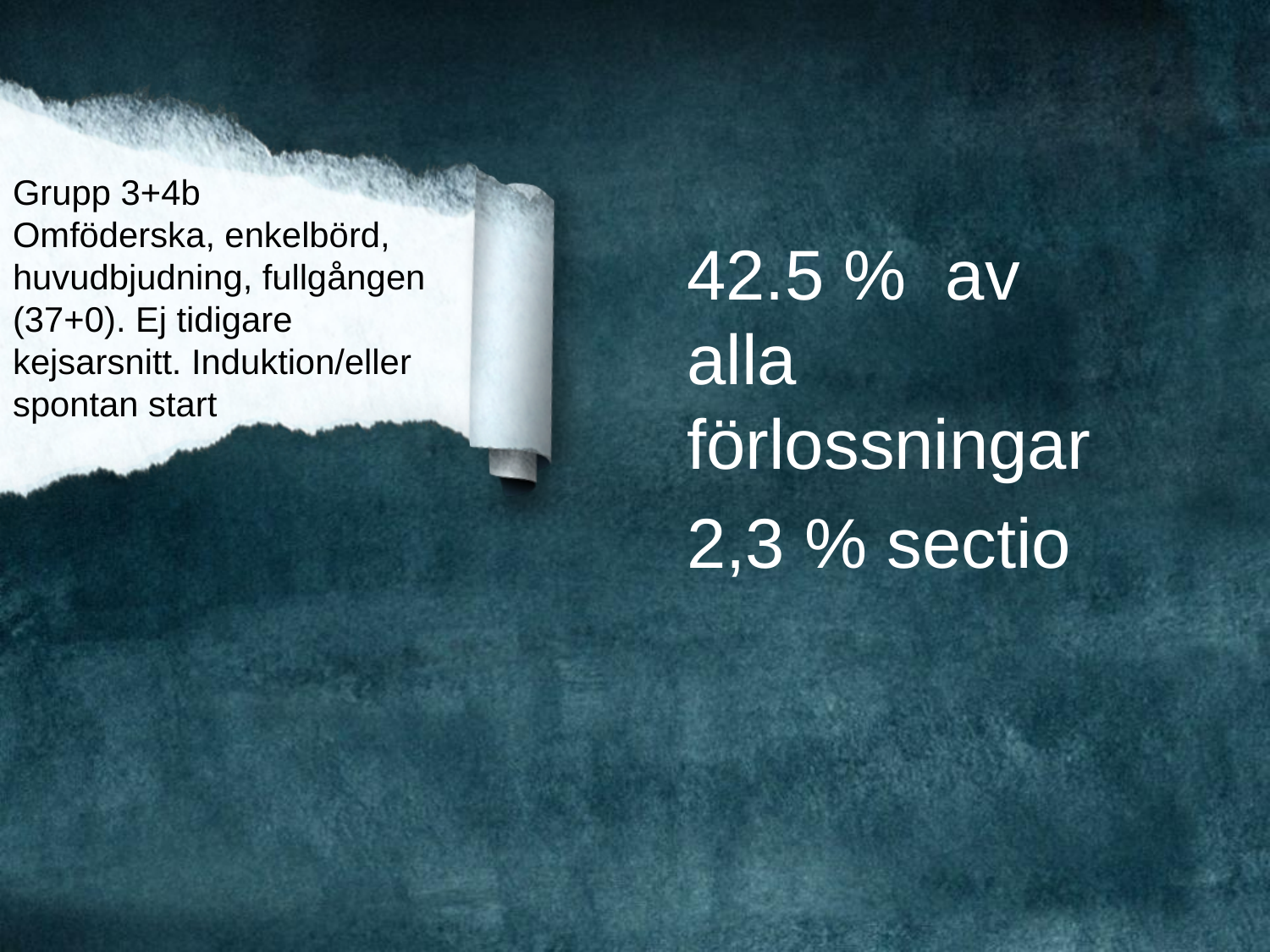

# Grupp 3+4b Omföderska, enkelbörd, huvudbjudning, fullgången (37+0). Ej tidigare kejsarsnitt. Induktion/eller spontan start
42.5 %  av alla förlossningar
2,3 % sectio